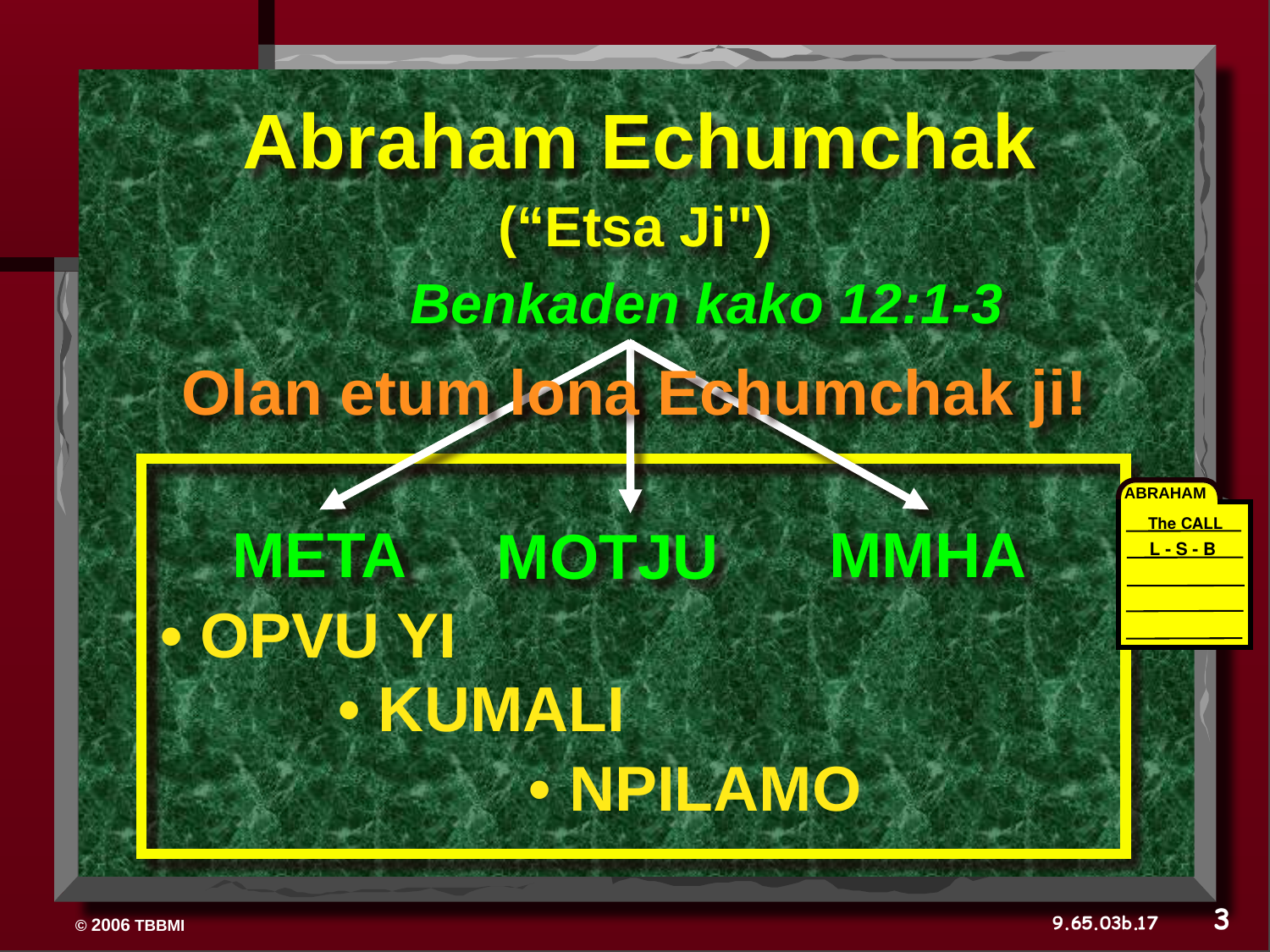

Abraham Echumchak
(“Etsa Ji")
Benkaden kako 12:1-3

Olan etum lona Echumchak ji!

ABRAHAM

The CALL

L - S - B

MMHA
META
MOTJU
• OPVU YI
• KUMALI
• NPILAMO
3
17